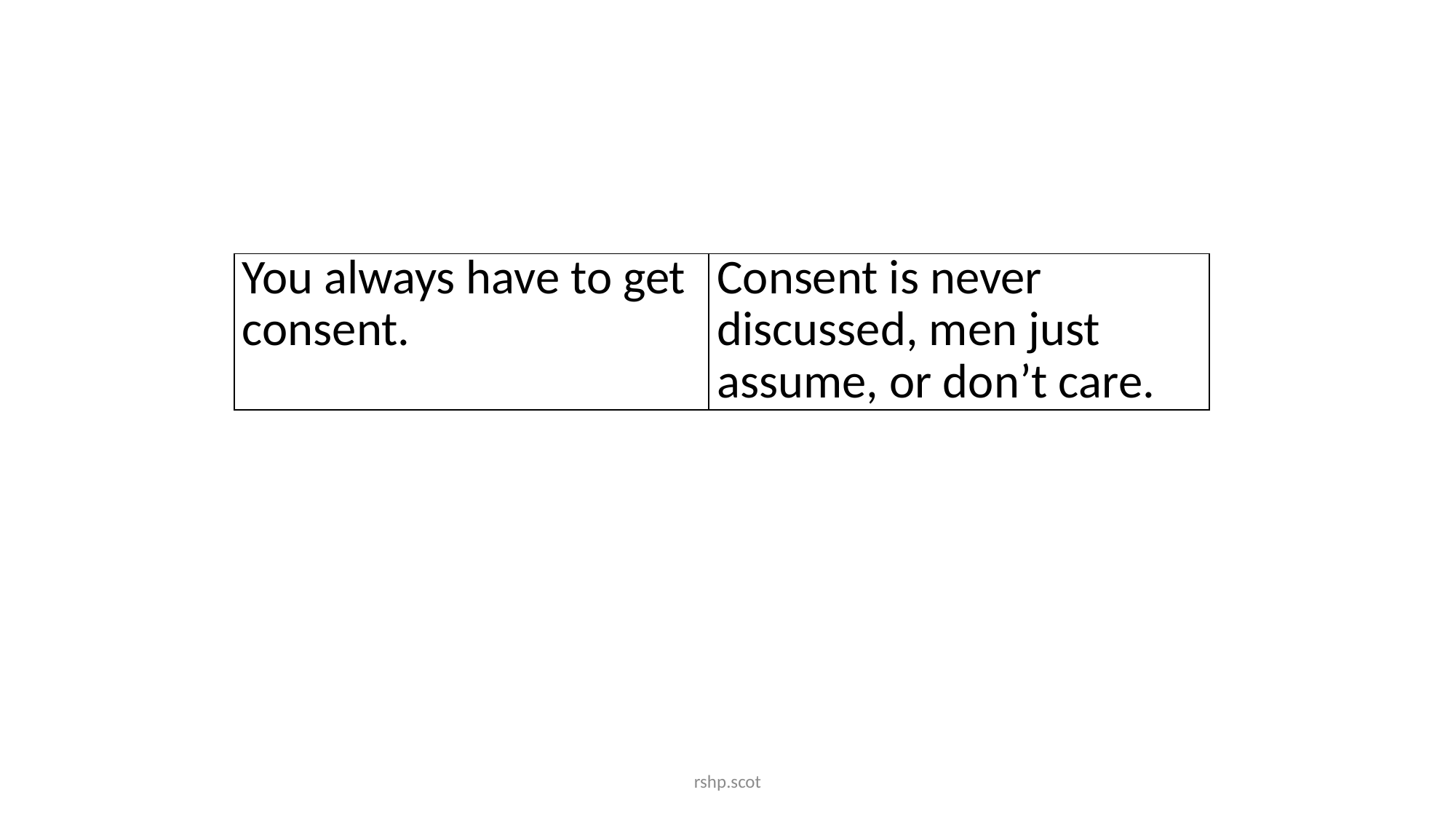

| You always have to get consent. | Consent is never discussed, men just assume, or don’t care. |
| --- | --- |
rshp.scot